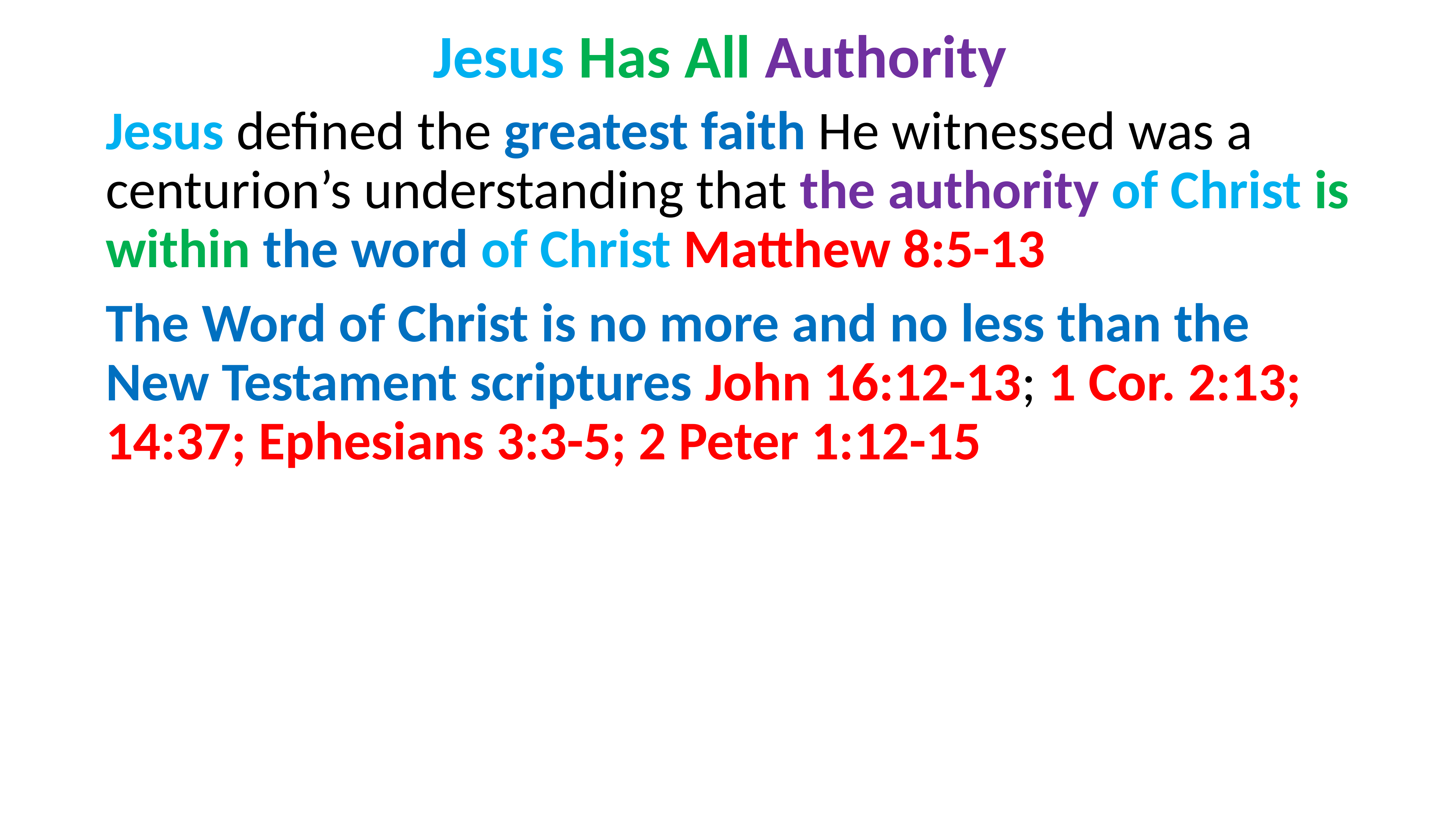

# Jesus Has All Authority
Jesus defined the greatest faith He witnessed was a centurion’s understanding that the authority of Christ is within the word of Christ Matthew 8:5-13
The Word of Christ is no more and no less than the New Testament scriptures John 16:12-13; 1 Cor. 2:13; 14:37; Ephesians 3:3-5; 2 Peter 1:12-15